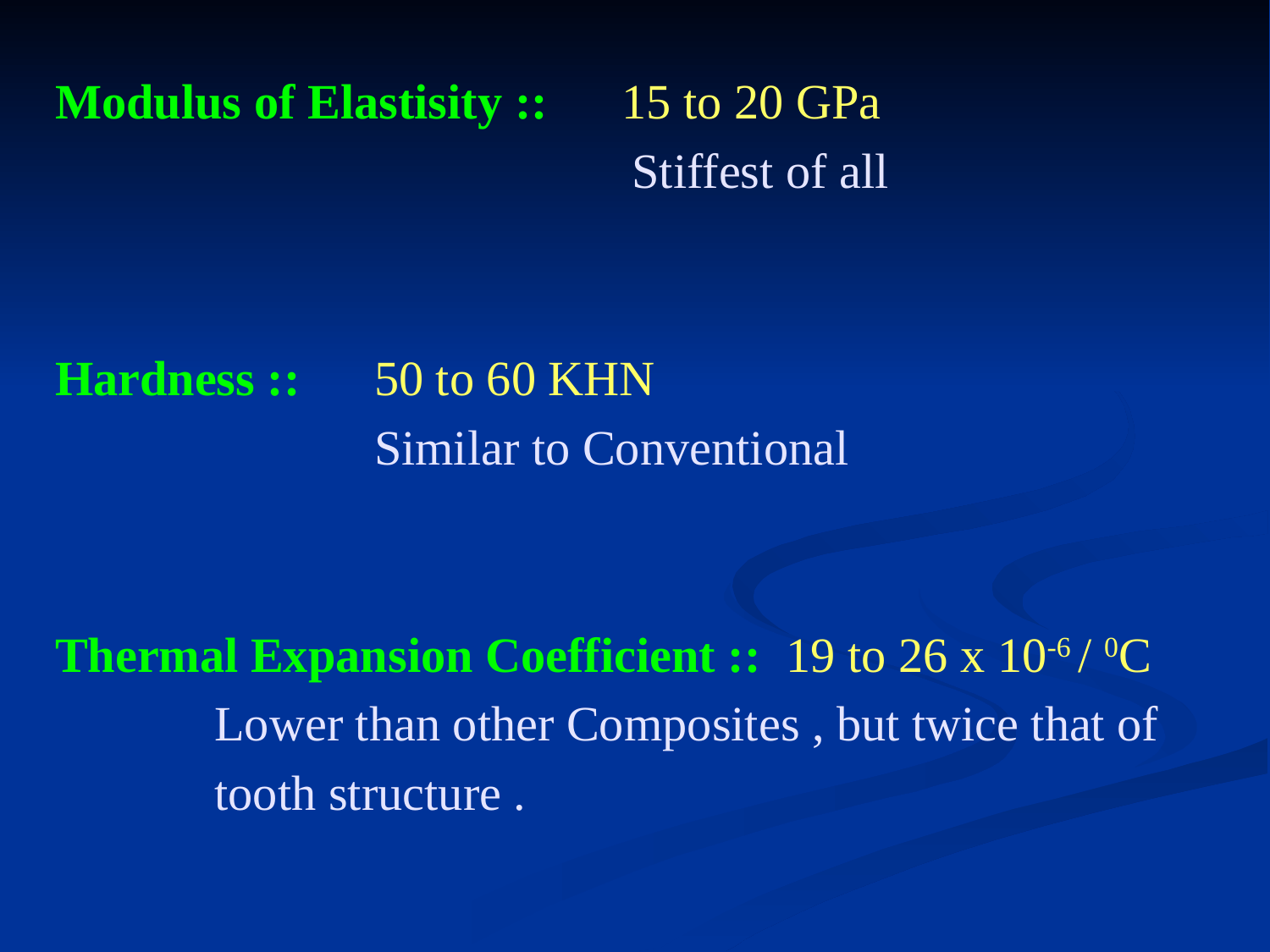

Modulus of Elastisity ::      15 to 20 GPa
                                               Stiffest of all

Hardness ::      50 to 60 KHN
                          Similar to Conventional

Thermal Expansion Coefficient ::  19 to 26 x 10-6 / 0C
             Lower than other Composites , but twice that of
             tooth structure .